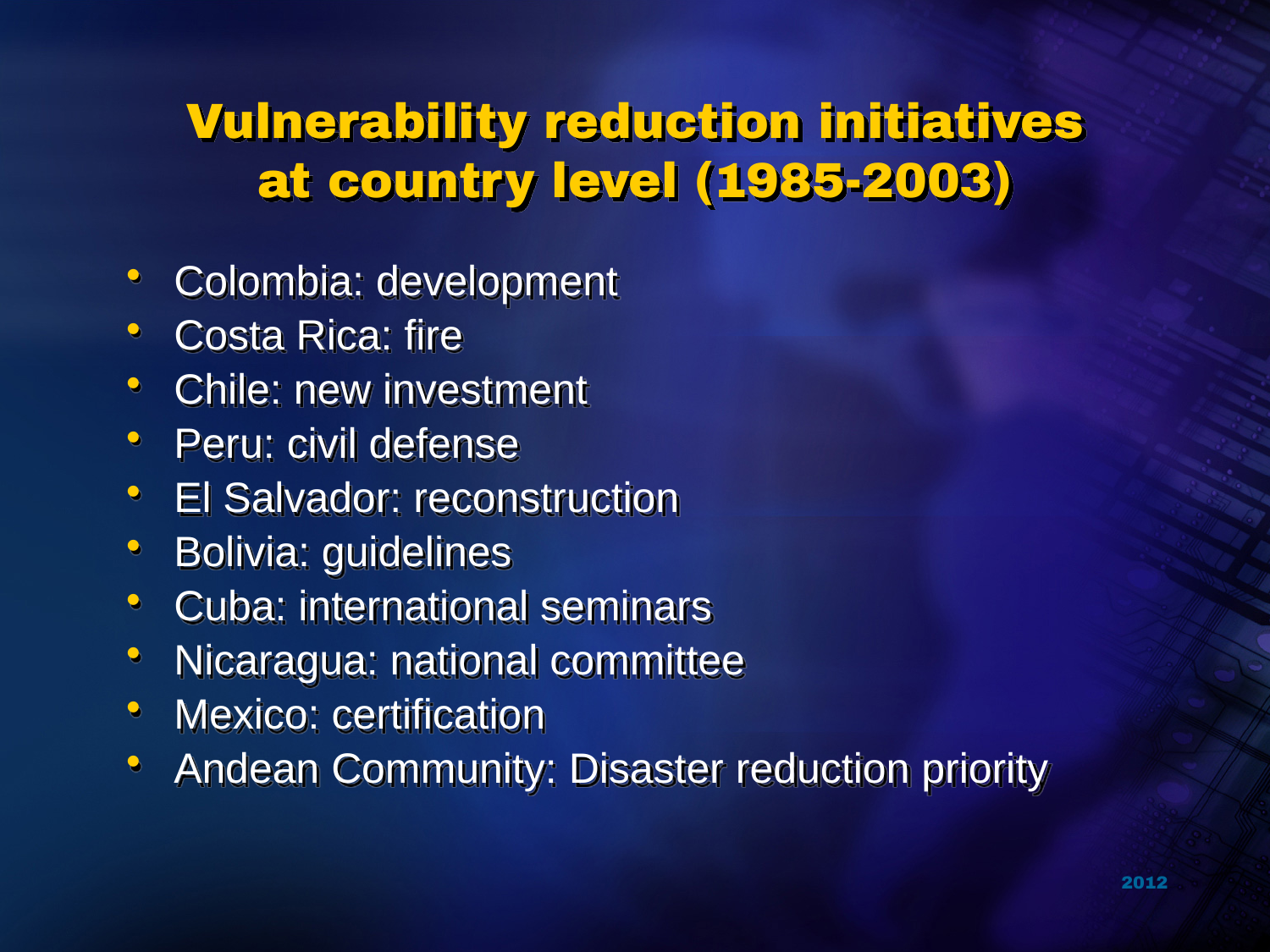

# Vulnerability reduction initiatives at country level (1985-2003)
Colombia: development
Costa Rica: fire
Chile: new investment
Peru: civil defense
El Salvador: reconstruction
Bolivia: guidelines
Cuba: international seminars
Nicaragua: national committee
Mexico: certification
Andean Community: Disaster reduction priority